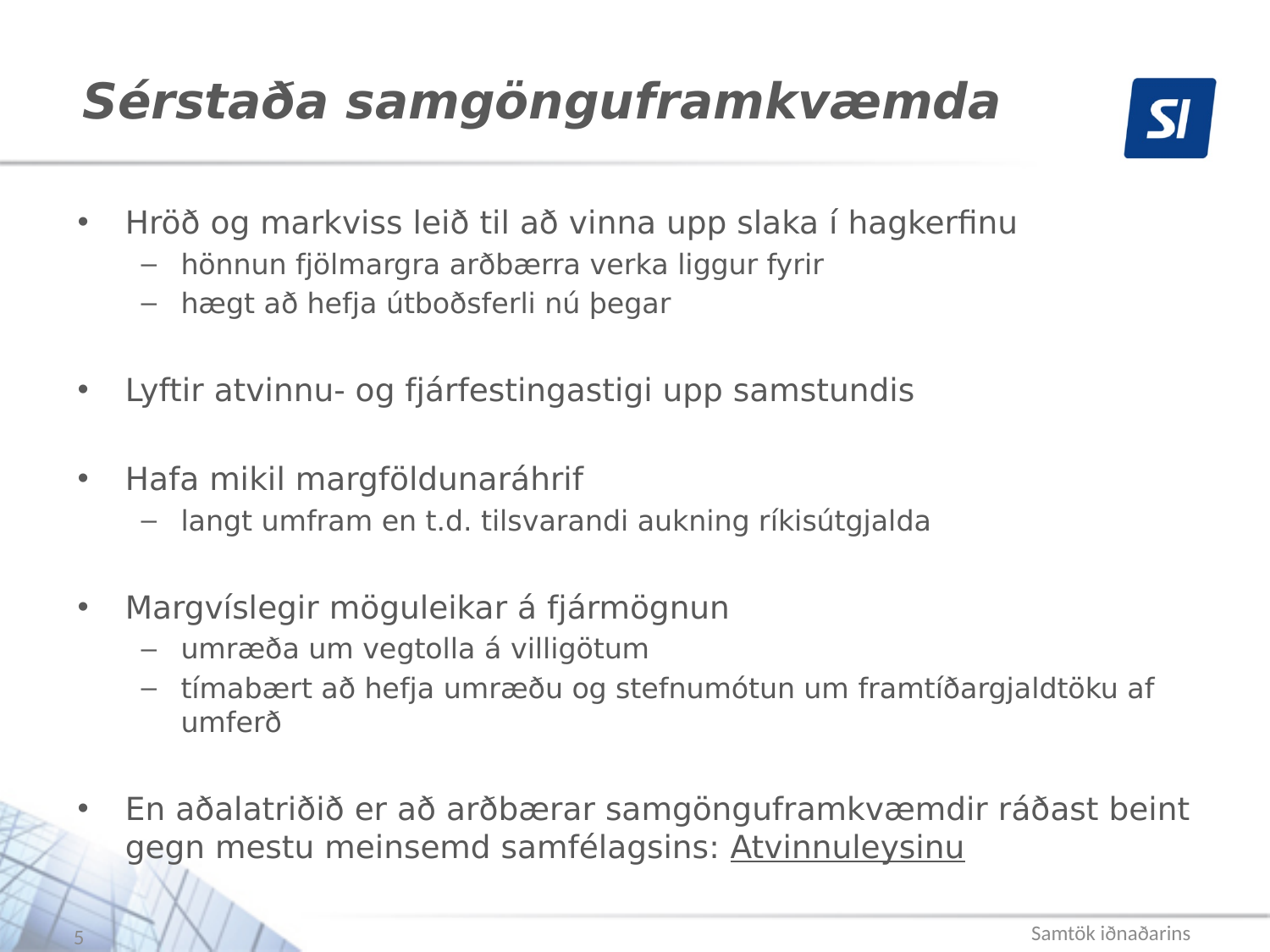

# Sérstaða samgönguframkvæmda
Hröð og markviss leið til að vinna upp slaka í hagkerfinu
hönnun fjölmargra arðbærra verka liggur fyrir
hægt að hefja útboðsferli nú þegar

Lyftir atvinnu- og fjárfestingastigi upp samstundis

Hafa mikil margföldunaráhrif
langt umfram en t.d. tilsvarandi aukning ríkisútgjalda

Margvíslegir möguleikar á fjármögnun
umræða um vegtolla á villigötum
tímabært að hefja umræðu og stefnumótun um framtíðargjaldtöku af umferð

En aðalatriðið er að arðbærar samgönguframkvæmdir ráðast beint gegn mestu meinsemd samfélagsins: Atvinnuleysinu

5
Samtök iðnaðarins